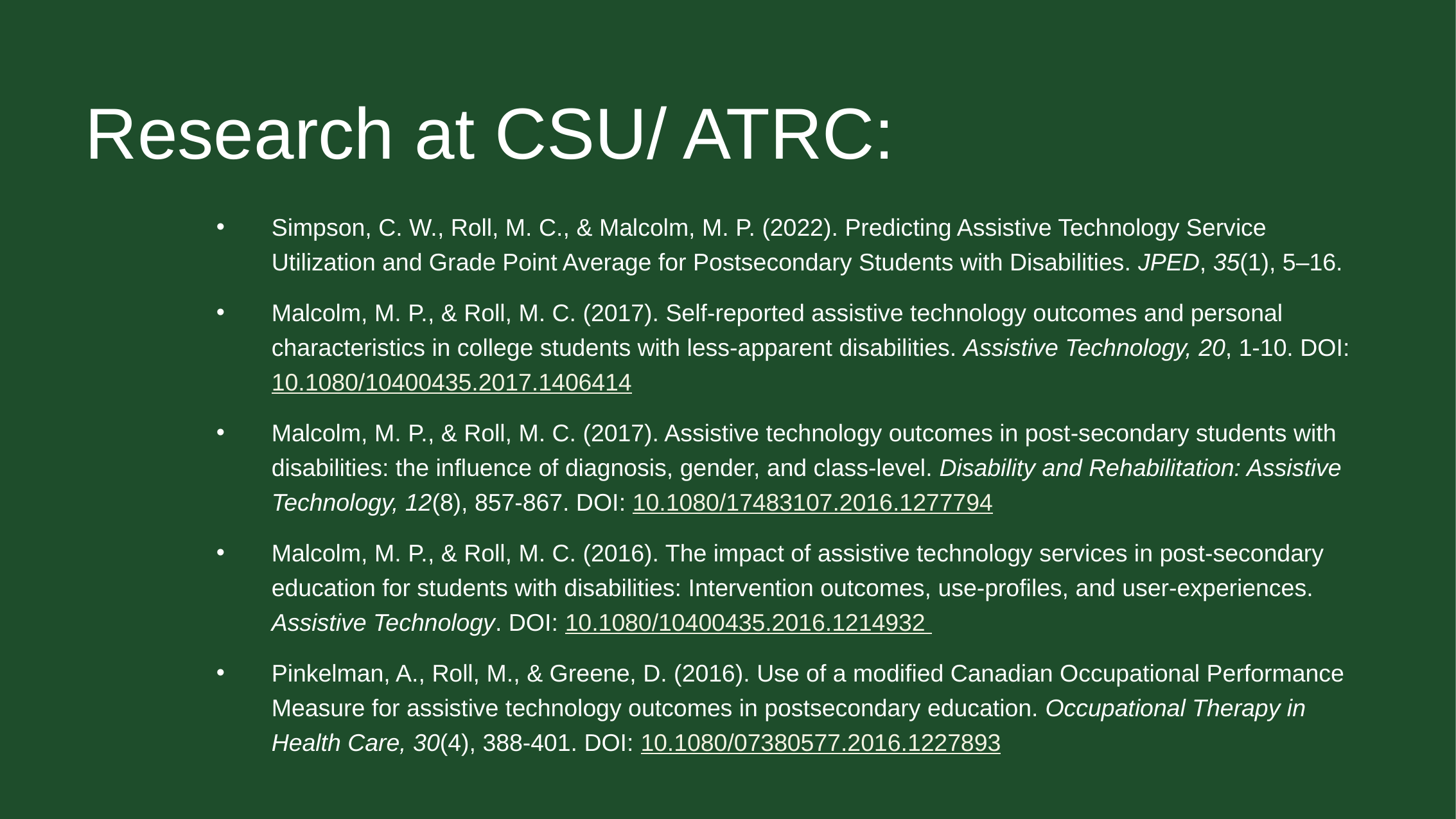

# Research at CSU/ ATRC:
Simpson, C. W., Roll, M. C., & Malcolm, M. P. (2022). Predicting Assistive Technology Service Utilization and Grade Point Average for Postsecondary Students with Disabilities. JPED, 35(1), 5–16.
Malcolm, M. P., & Roll, M. C. (2017). Self-reported assistive technology outcomes and personal characteristics in college students with less-apparent disabilities. Assistive Technology, 20, 1-10. DOI: 10.1080/10400435.2017.1406414
Malcolm, M. P., & Roll, M. C. (2017). Assistive technology outcomes in post-secondary students with disabilities: the influence of diagnosis, gender, and class-level. Disability and Rehabilitation: Assistive Technology, 12(8), 857-867. DOI: 10.1080/17483107.2016.1277794
Malcolm, M. P., & Roll, M. C. (2016). The impact of assistive technology services in post-secondary education for students with disabilities: Intervention outcomes, use-profiles, and user-experiences. Assistive Technology. DOI: 10.1080/10400435.2016.1214932
Pinkelman, A., Roll, M., & Greene, D. (2016). Use of a modified Canadian Occupational Performance Measure for assistive technology outcomes in postsecondary education. Occupational Therapy in Health Care, 30(4), 388-401. DOI: 10.1080/07380577.2016.1227893